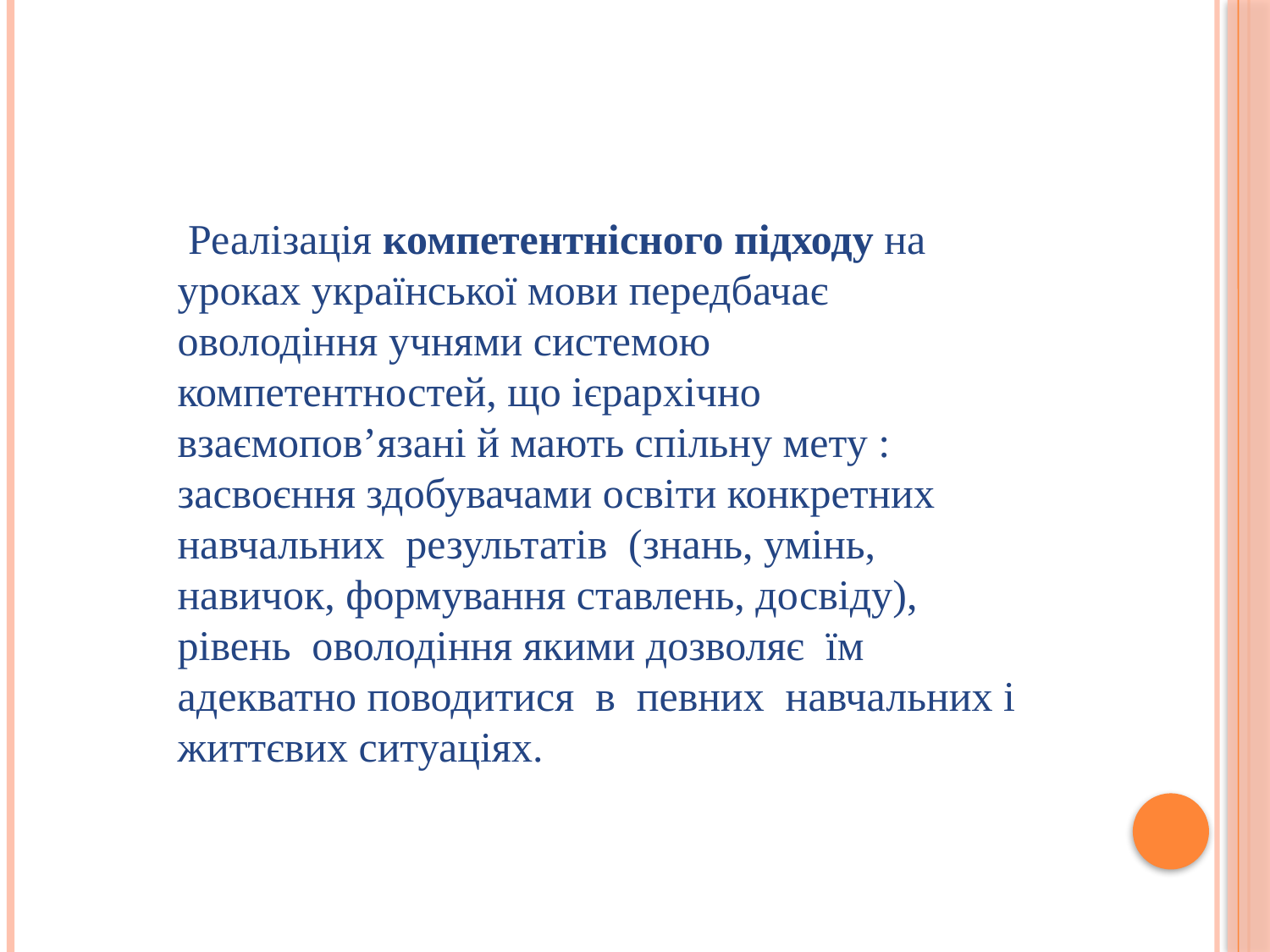

Реалізація компетентнісного підходу на уроках української мови передбачає оволодіння учнями системою компетентностей, що ієрархічно взаємопов’язані й мають спільну мету : засвоєння здобувачами освіти конкретних навчальних  результатів  (знань, умінь, навичок, формування ставлень, досвіду), рівень  оволодіння якими дозволяє  їм  адекватно поводитися  в  певних  навчальних і життєвих ситуаціях.